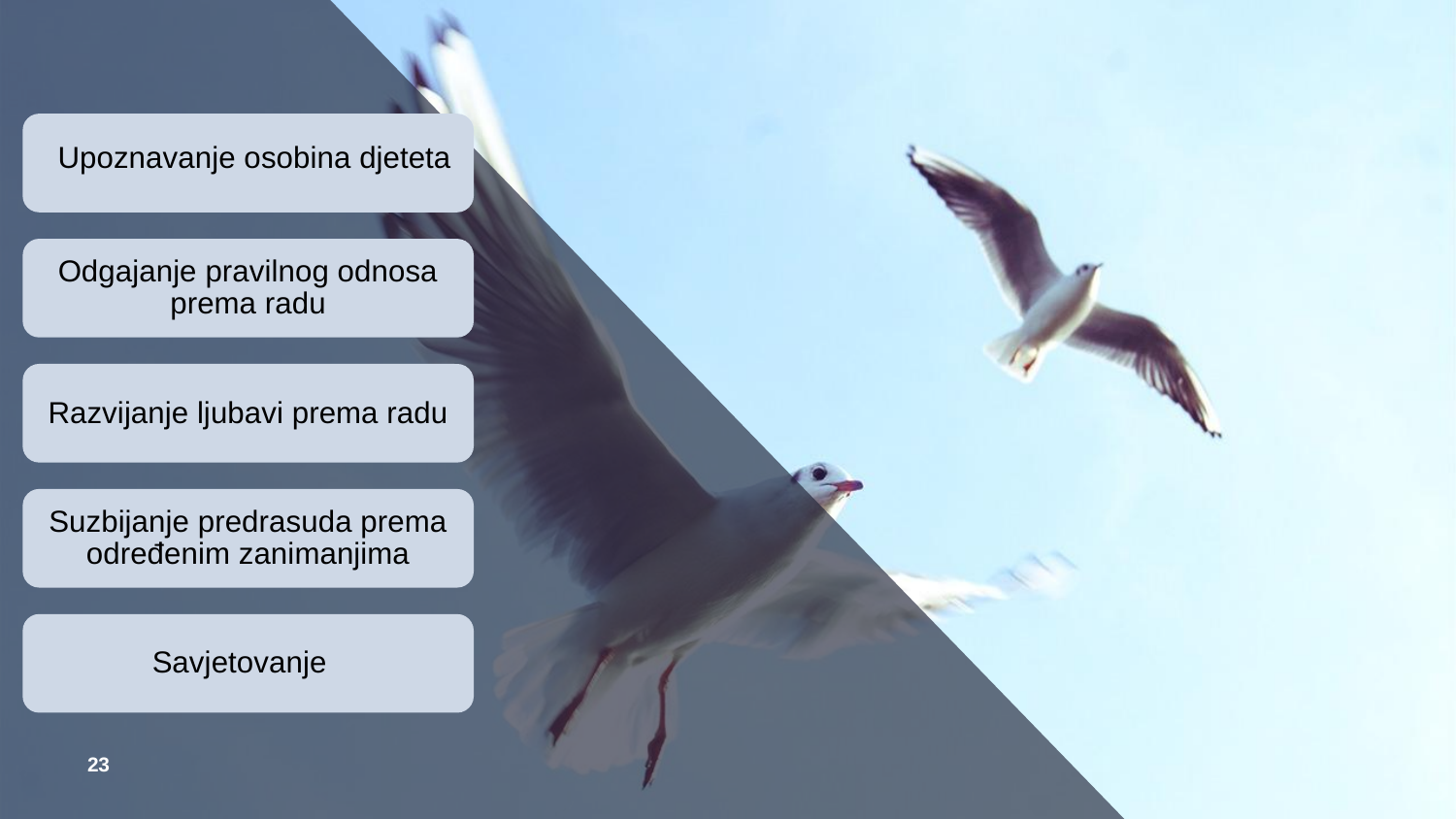

Upoznavanje osobina djeteta

Odgajanje pravilnog odnosa prema radu

Razvijanje ljubavi prema radu

Suzbijanje predrasuda prema određenim zanimanjima

Savjetovanje
23